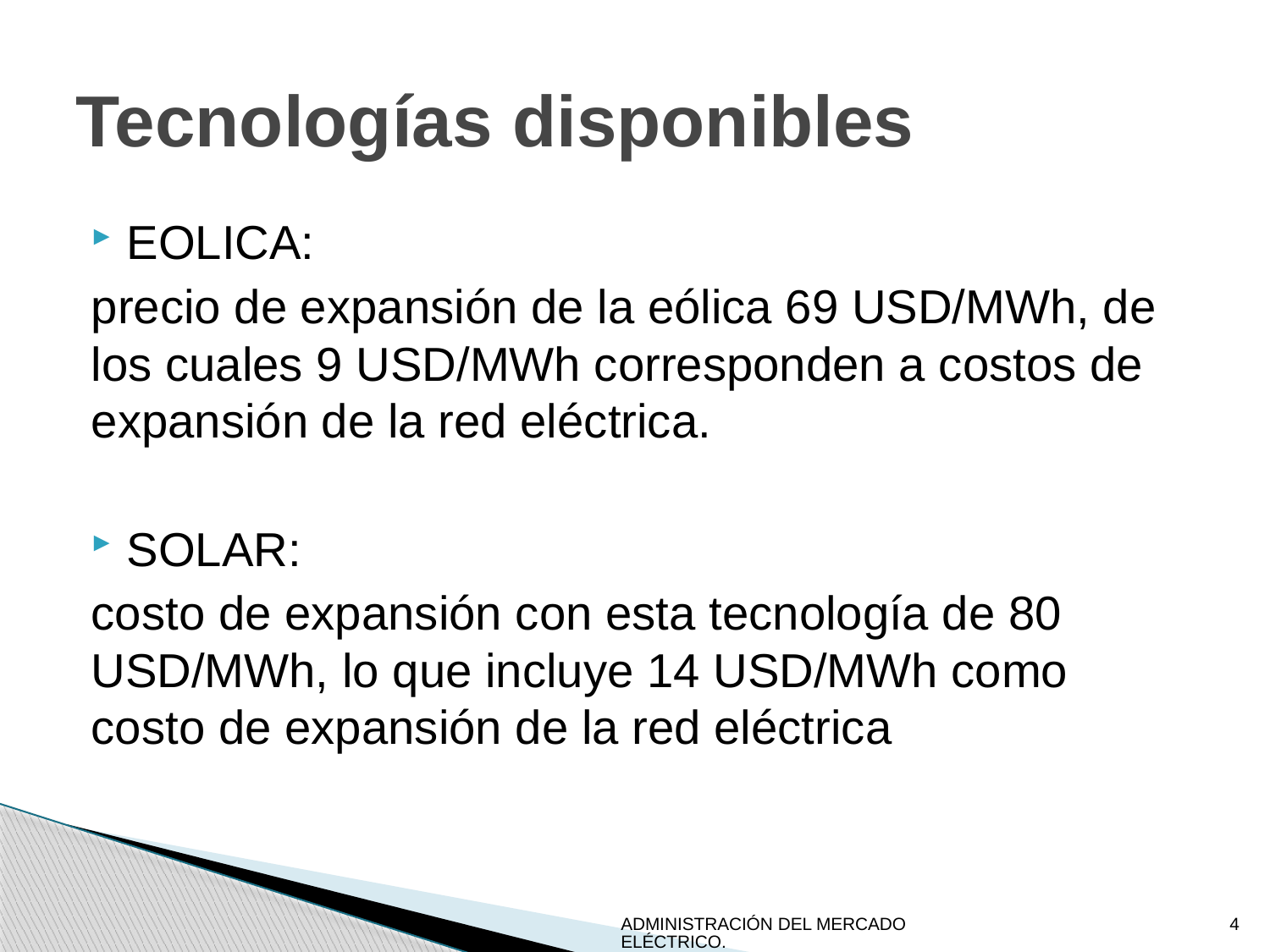

# Tecnologías disponibles
EOLICA:
precio de expansión de la eólica 69 USD/MWh, de los cuales 9 USD/MWh corresponden a costos de expansión de la red eléctrica.

SOLAR:
costo de expansión con esta tecnología de 80 USD/MWh, lo que incluye 14 USD/MWh como costo de expansión de la red eléctrica
ADMINISTRACIÓN DEL MERCADO ELÉCTRICO.
4